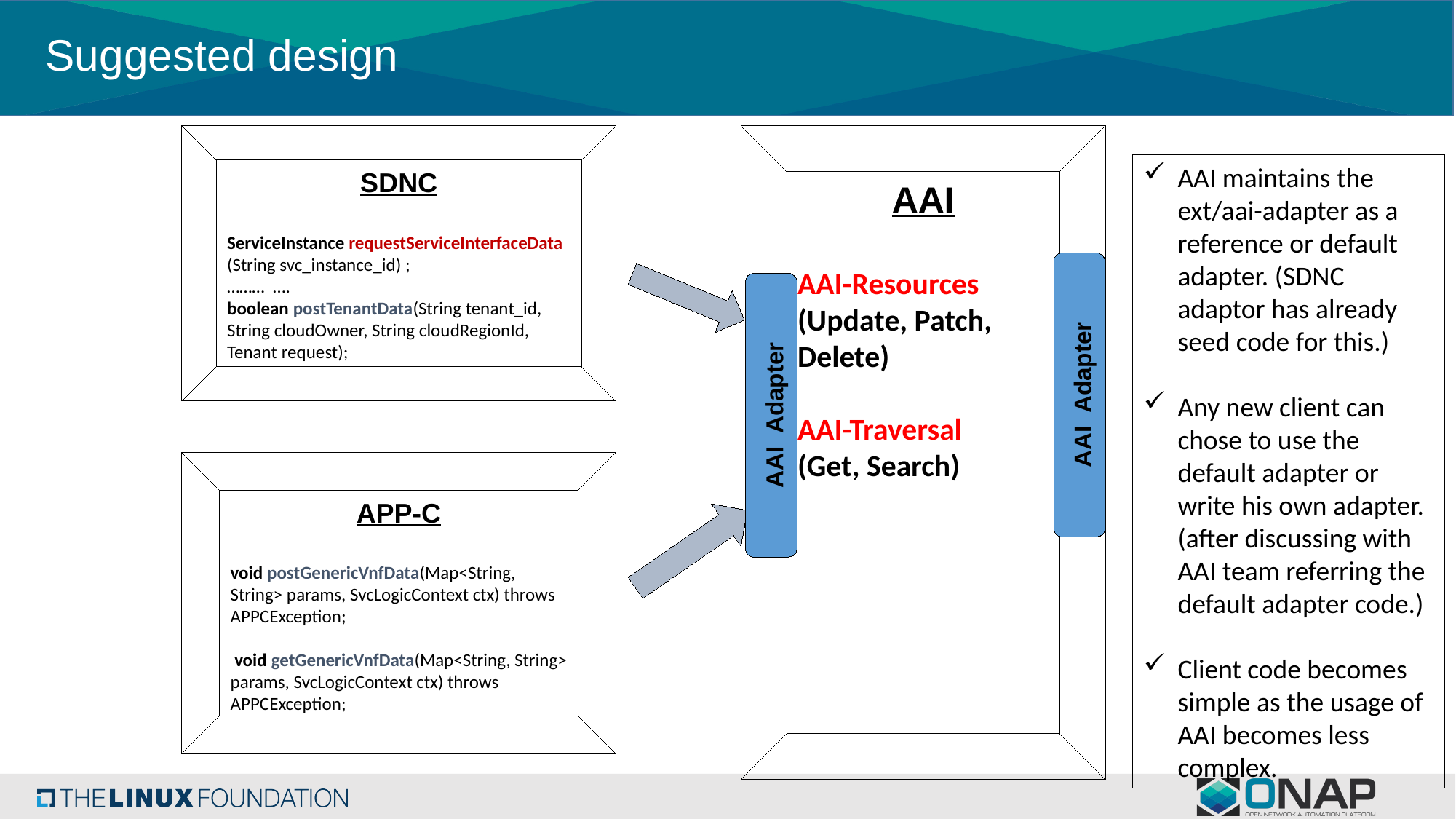

Suggested design
SDNC

ServiceInstance requestServiceInterfaceData (String svc_instance_id) ;
………  ….
boolean postTenantData(String tenant_id, String cloudOwner, String cloudRegionId, Tenant request);

AAI

AAI-Resources (Update, Patch, Delete)

AAI-Traversal
(Get, Search)

AAI maintains the ext/aai-adapter as a reference or default  adapter. (SDNC adaptor has already seed code for this.)

Any new client can chose to use the default adapter or write his own adapter. (after discussing with AAI team referring the default adapter code.)

Client code becomes simple as the usage of AAI becomes less complex.
AAI  Adapter
AAI  Adapter

APP-C

void postGenericVnfData(Map<String, String> params, SvcLogicContext ctx) throws APPCException;

 void getGenericVnfData(Map<String, String> params, SvcLogicContext ctx) throws APPCException;